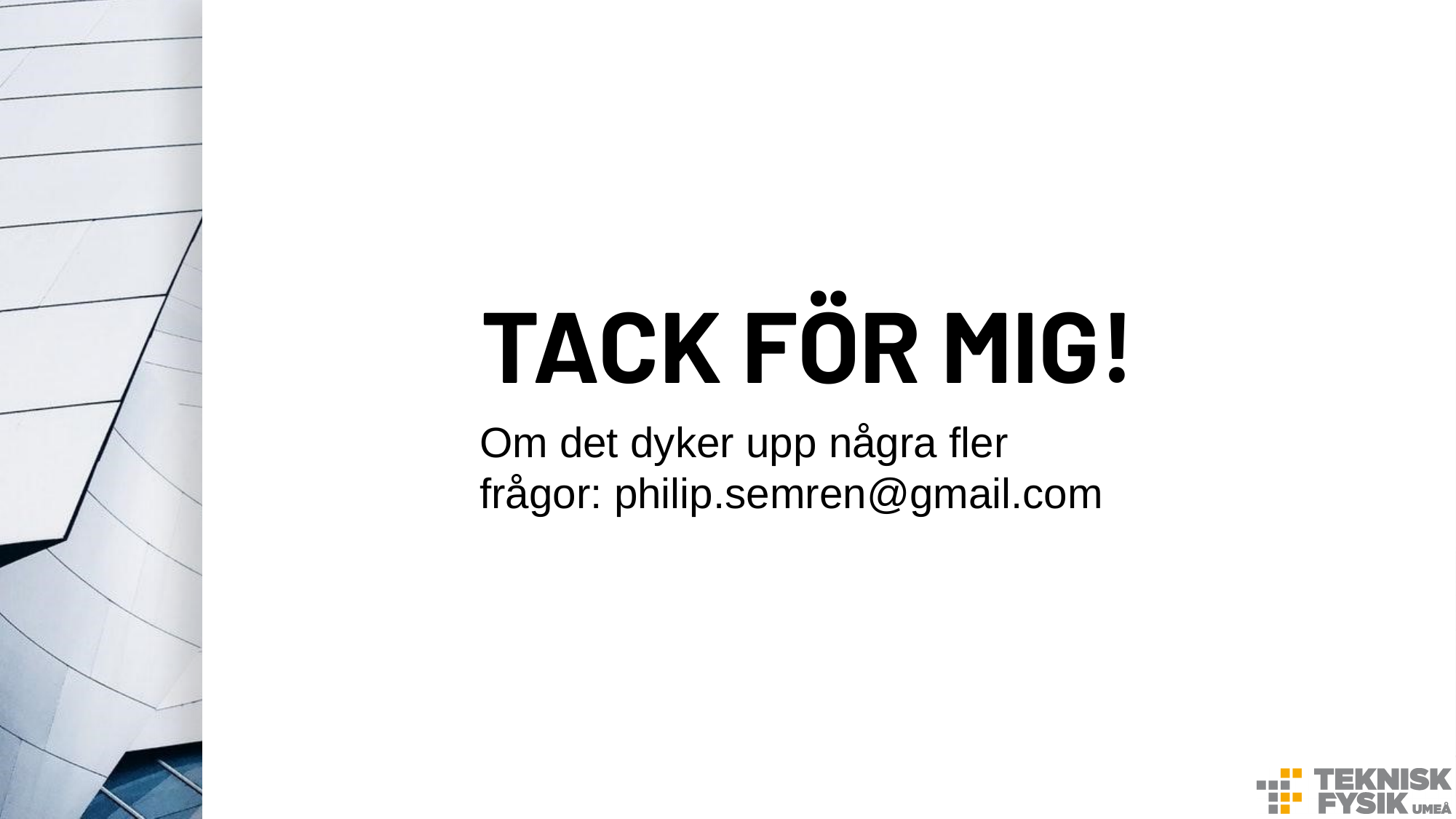

TACK FÖR MIG!
Om det dyker upp några fler frågor: philip.semren@gmail.com